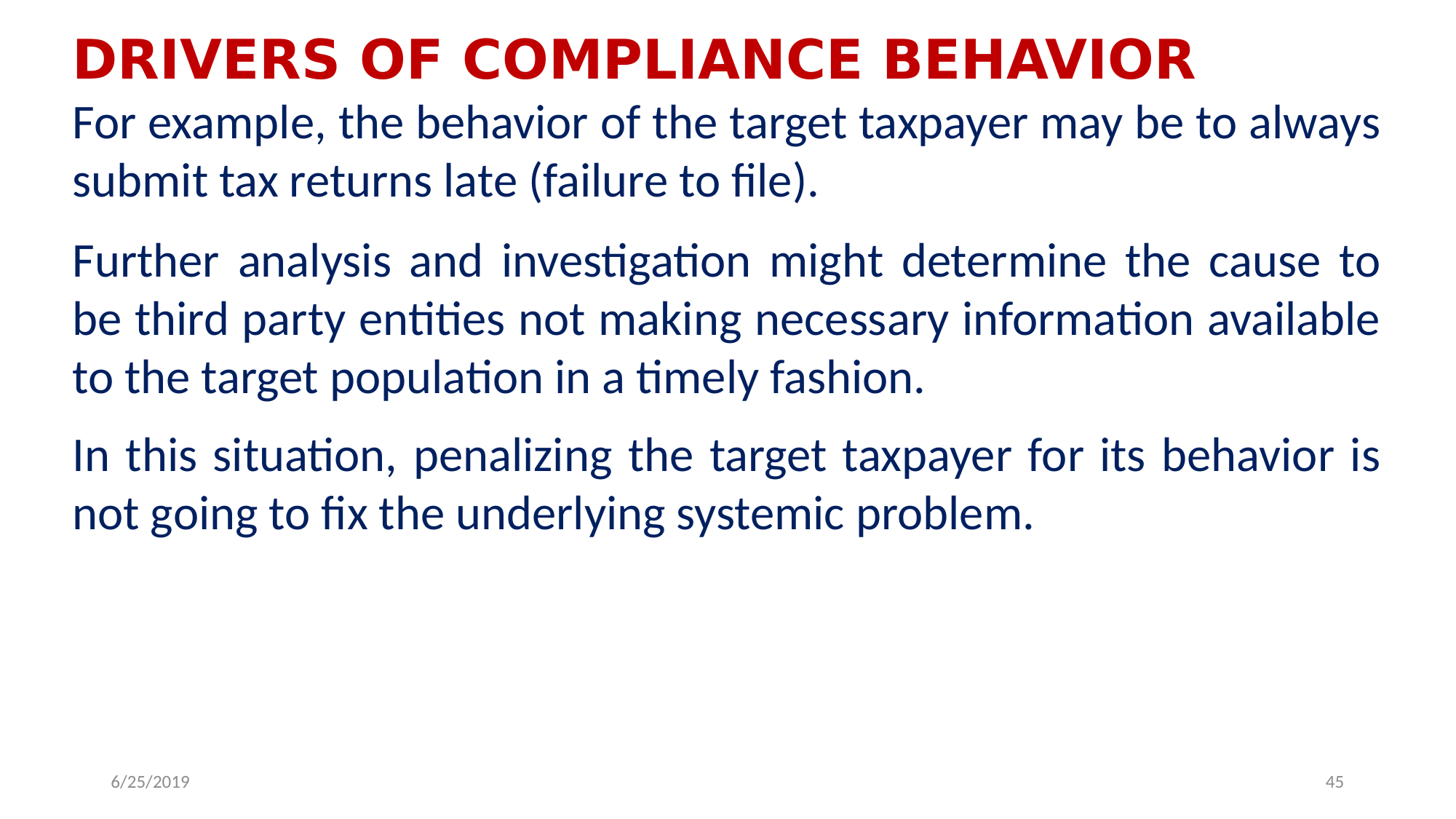

DRIVERS OF COMPLIANCE BEHAVIOR
For example, the behavior of the target taxpayer may be to always submit tax returns late (failure to file).

Further analysis and investigation might determine the cause to be third party entities not making necessary information available to the target population in a timely fashion.

In this situation, penalizing the target taxpayer for its behavior is not going to fix the underlying systemic problem.
6/25/2019
45